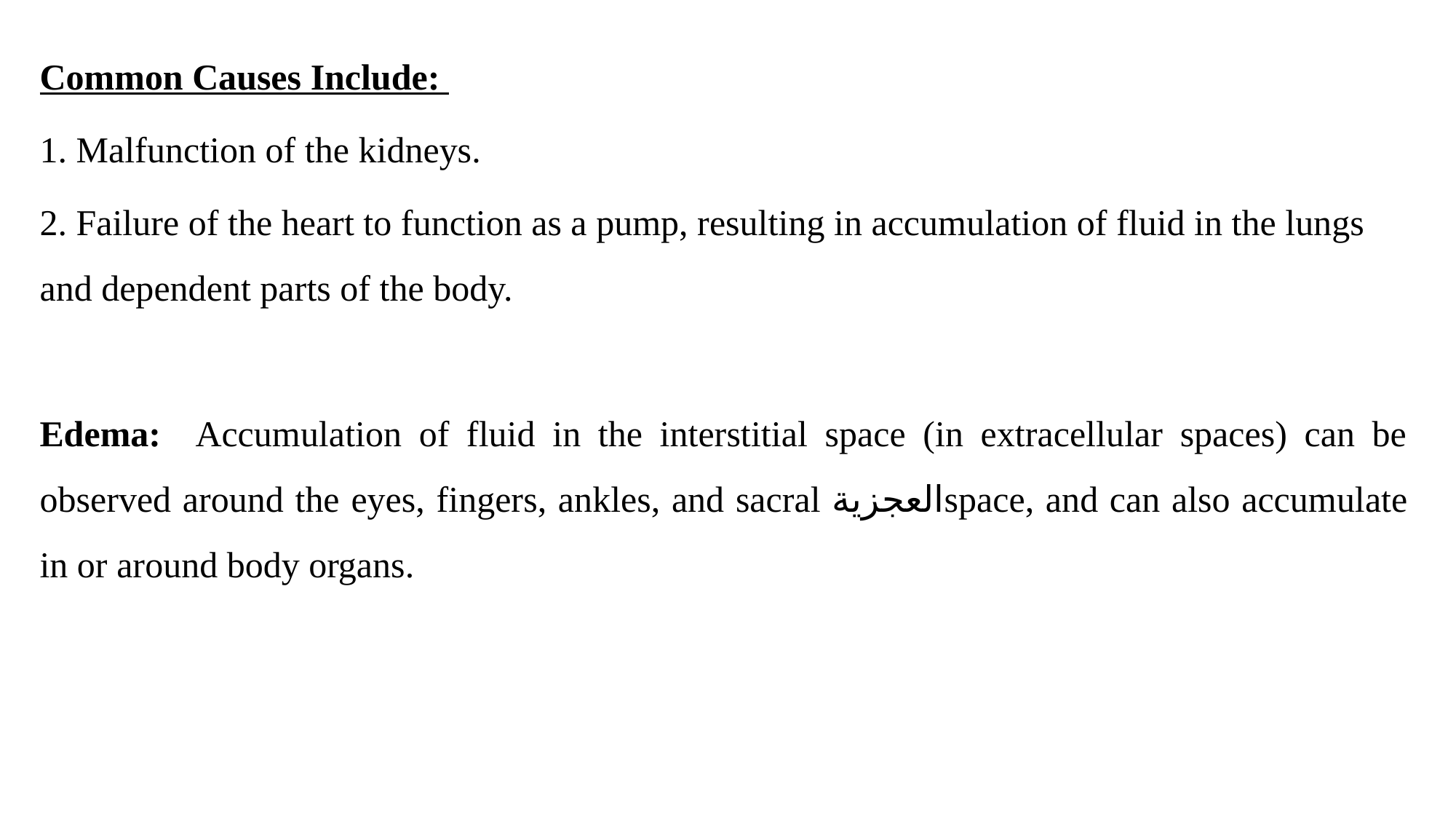

Common Causes Include:
1. Malfunction of the kidneys.
2. Failure of the heart to function as a pump, resulting in accumulation of fluid in the lungs and dependent parts of the body.

Edema:  Accumulation of fluid in the interstitial space (in extracellular spaces) can be observed around the eyes, fingers, ankles, and sacral العجزيةspace, and can also accumulate in or around body organs.